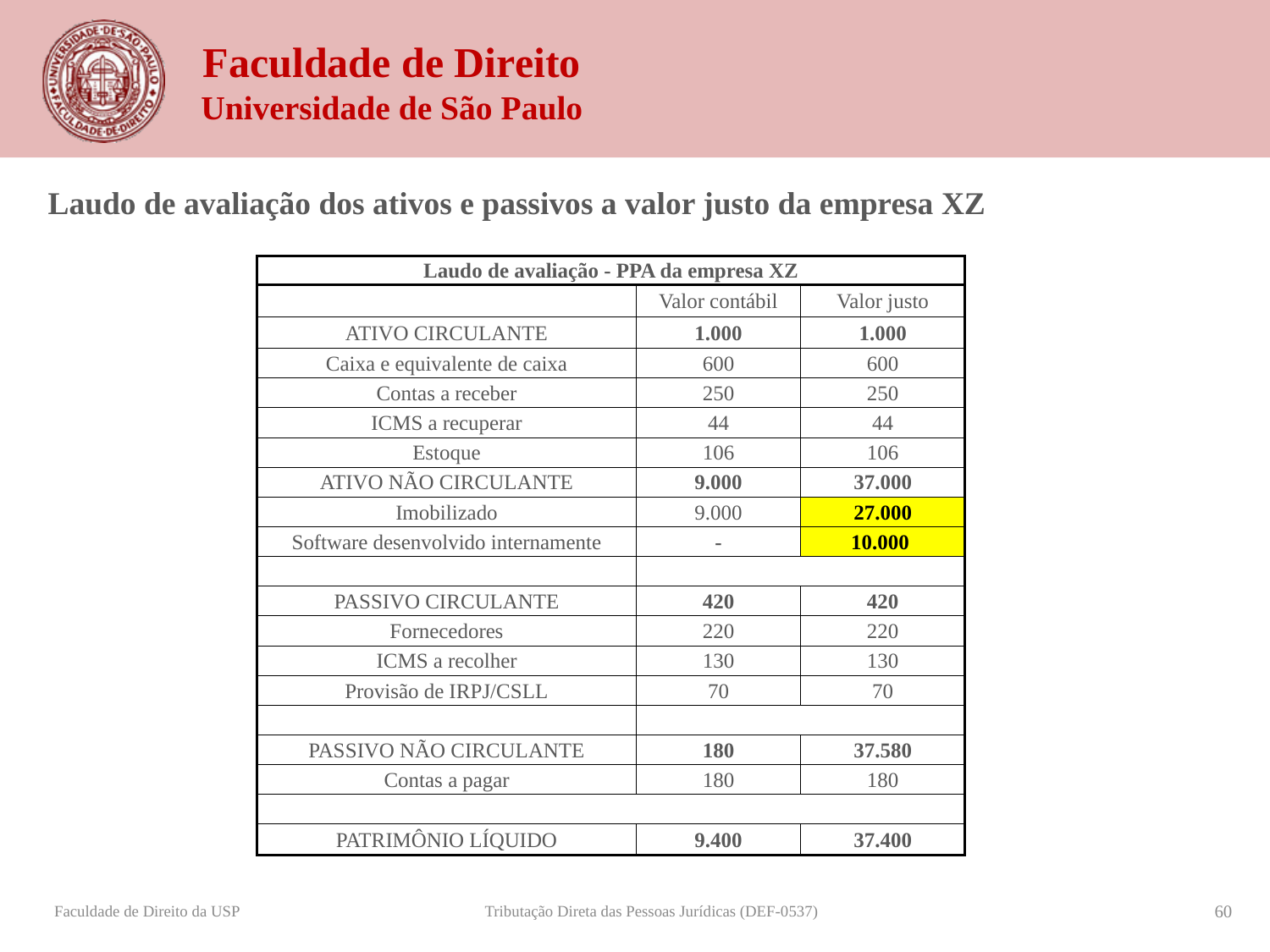

Laudo de avaliação dos ativos e passivos a valor justo da empresa XZ
| Laudo de avaliação - PPA da empresa XZ |  |  |
| --- | --- | --- |
|  | Valor contábil | Valor justo |
| ATIVO CIRCULANTE | 1.000 | 1.000 |
| Caixa e equivalente de caixa | 600 | 600 |
| Contas a receber | 250 | 250 |
| ICMS a recuperar | 44 | 44 |
| Estoque | 106 | 106 |
| ATIVO NÃO CIRCULANTE | 9.000 | 37.000 |
| Imobilizado | 9.000 | 27.000 |
| Software desenvolvido internamente | - | 10.000 |
|  |  |  |
| PASSIVO CIRCULANTE | 420 | 420 |
| Fornecedores | 220 | 220 |
| ICMS a recolher | 130 | 130 |
| Provisão de IRPJ/CSLL | 70 | 70 |
|  |  |  |
| PASSIVO NÃO CIRCULANTE | 180 | 37.580 |
| Contas a pagar | 180 | 180 |
|  |  |  |
| PATRIMÔNIO LÍQUIDO | 9.400 | 37.400 |